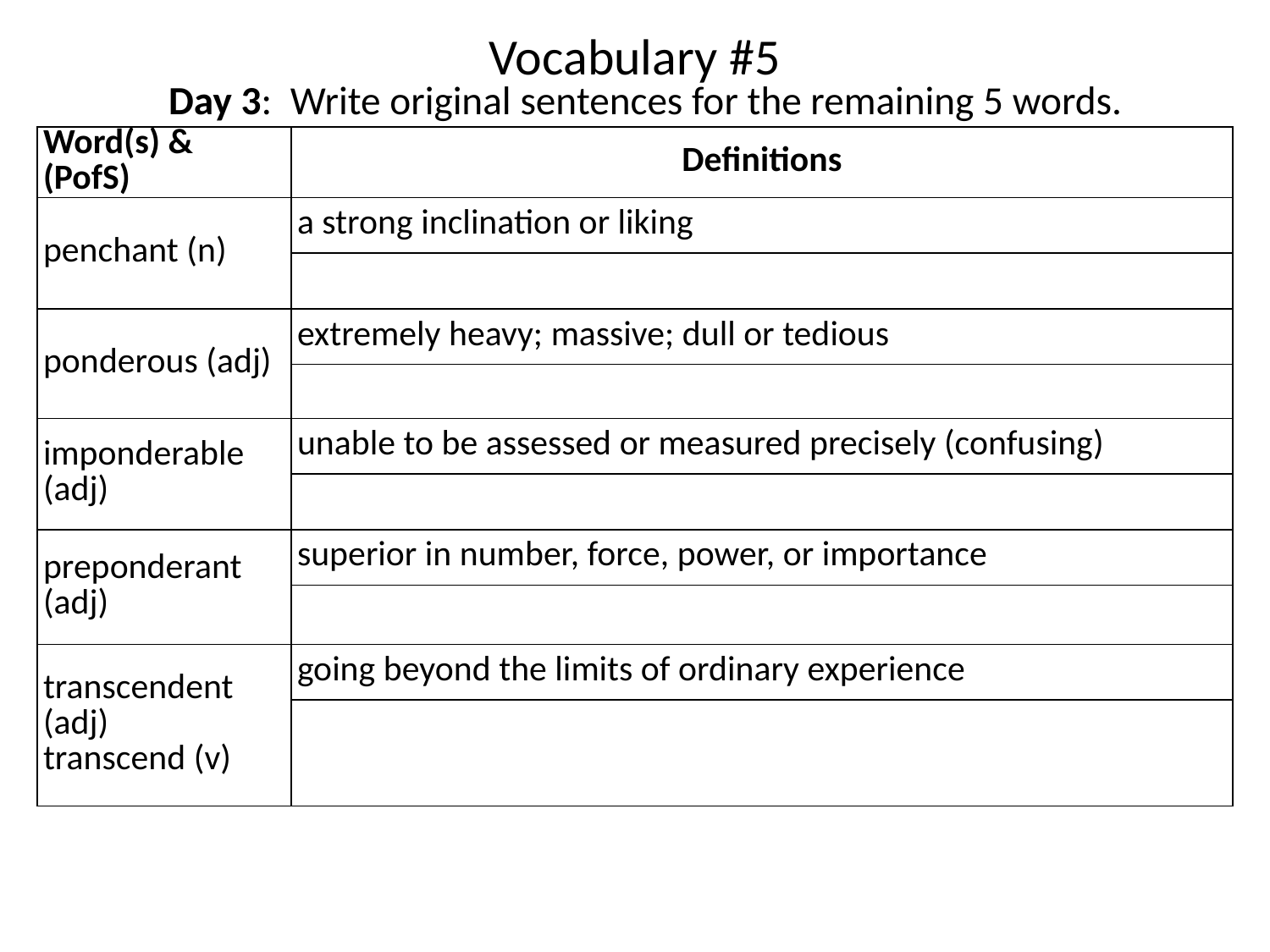

Vocabulary #5
# Day 3:  Write original sentences for the remaining 5 words.
| Word(s) & (PofS) | Definitions |
| --- | --- |
| penchant (n) | a strong inclination or liking |
|  |  |
| ponderous (adj) | extremely heavy; massive; dull or tedious |
|  |  |
| imponderable (adj) | unable to be assessed or measured precisely (confusing) |
|  |  |
| preponderant (adj) | superior in number, force, power, or importance |
|  |  |
| transcendent (adj) transcend (v) | going beyond the limits of ordinary experience |
|  |  |